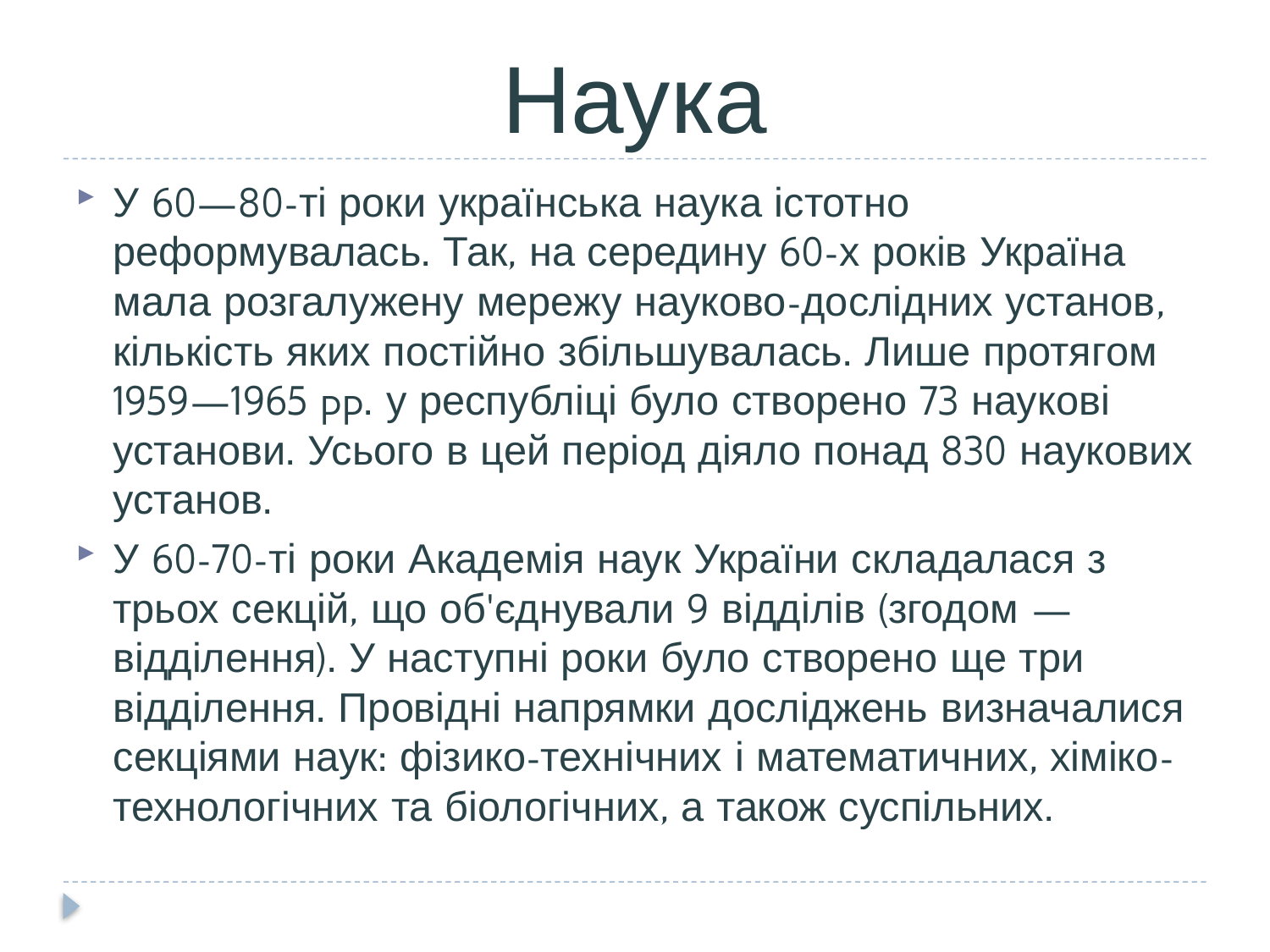

# Наука
У 60—80-ті роки українська наука істотно реформувалась. Так, на середину 60-х років Україна мала розгалужену мережу науково-дослідних установ, кількість яких постійно збільшувалась. Лише протягом 1959—1965 pp. у республіці було створено 73 наукові установи. Усього в цей період діяло понад 830 наукових установ.
У 60-70-ті роки Академія наук України складалася з трьох секцій, що об'єднували 9 відділів (згодом — відділення). У наступні роки було створено ще три відділення. Провідні напрямки досліджень визначалися секціями наук: фізико-технічних і математичних, хіміко-технологічних та біологічних, а також суспільних.